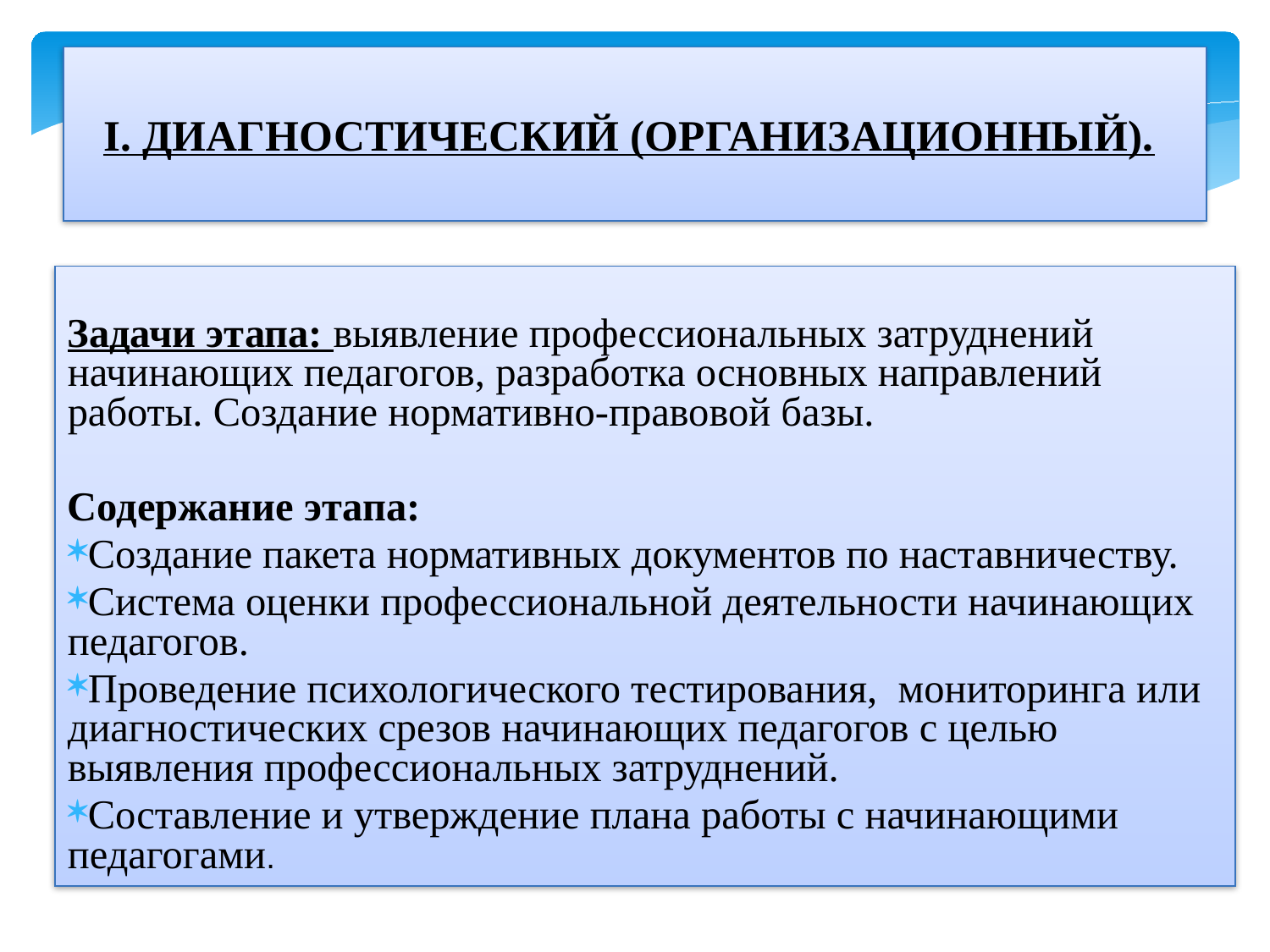

I. ДИАГНОСТИЧЕСКИЙ (ОРГАНИЗАЦИОННЫЙ).

Задачи этапа: выявление профессиональных затруднений начинающих педагогов, разработка основных направлений работы. Создание нормативно-правовой базы.

Содержание этапа:
Создание пакета нормативных документов по наставничеству.
Система оценки профессиональной деятельности начинающих педагогов.
Проведение психологического тестирования,  мониторинга или диагностических срезов начинающих педагогов с целью выявления профессиональных затруднений.
Составление и утверждение плана работы с начинающими педагогами.